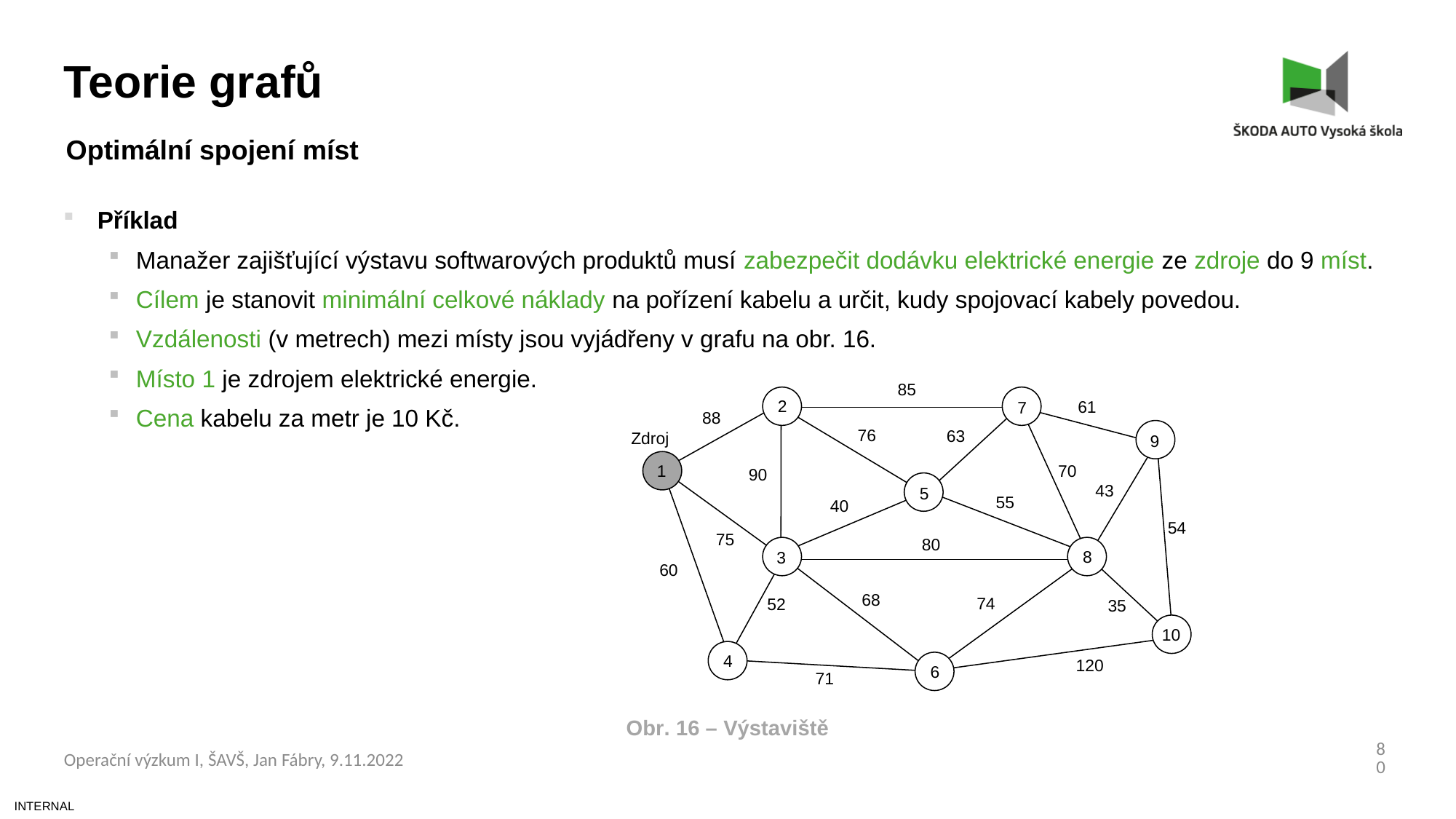

Teorie grafů
Optimální spojení míst
Příklad
Manažer zajišťující výstavu softwarových produktů musí zabezpečit dodávku elektrické energie ze zdroje do 9 míst.
Cílem je stanovit minimální celkové náklady na pořízení kabelu a určit, kudy spojovací kabely povedou.
Vzdálenosti (v metrech) mezi místy jsou vyjádřeny v grafu na obr. 16.
Místo 1 je zdrojem elektrické energie.
Cena kabelu za metr je 10 Kč.
85
 2

 7

61
88
Zdroj
 9

76
63
 1

70
90
 5

43
55
40
54
75
80
 8

 3

60
68
74
52
35
10

 4

120
 6

71
Obr. 16 – Výstaviště
80
Operační výzkum I, ŠAVŠ, Jan Fábry, 9.11.2022